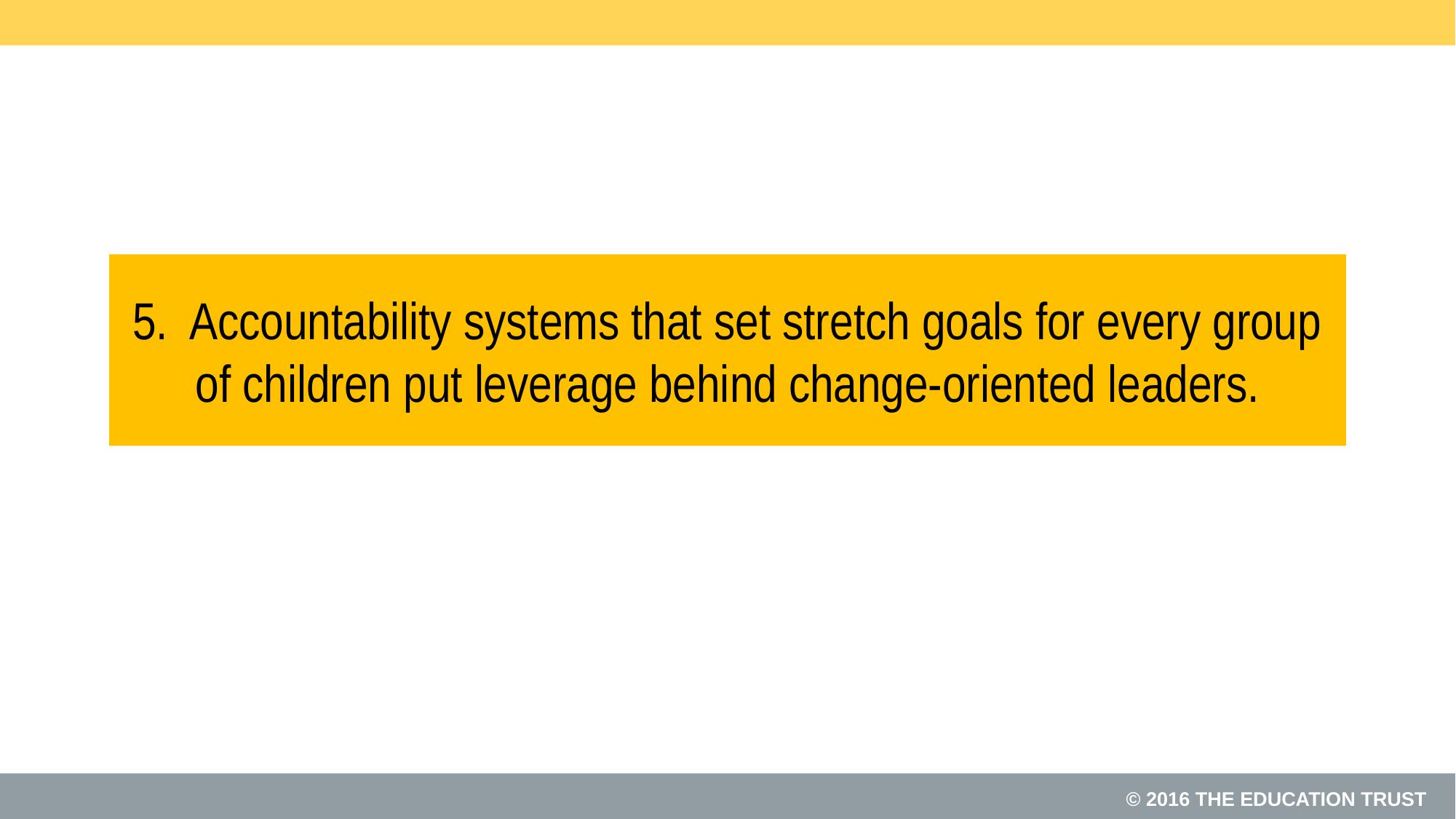

# 5.  Accountability systems that set stretch goals for every group of children put leverage behind change-oriented leaders.